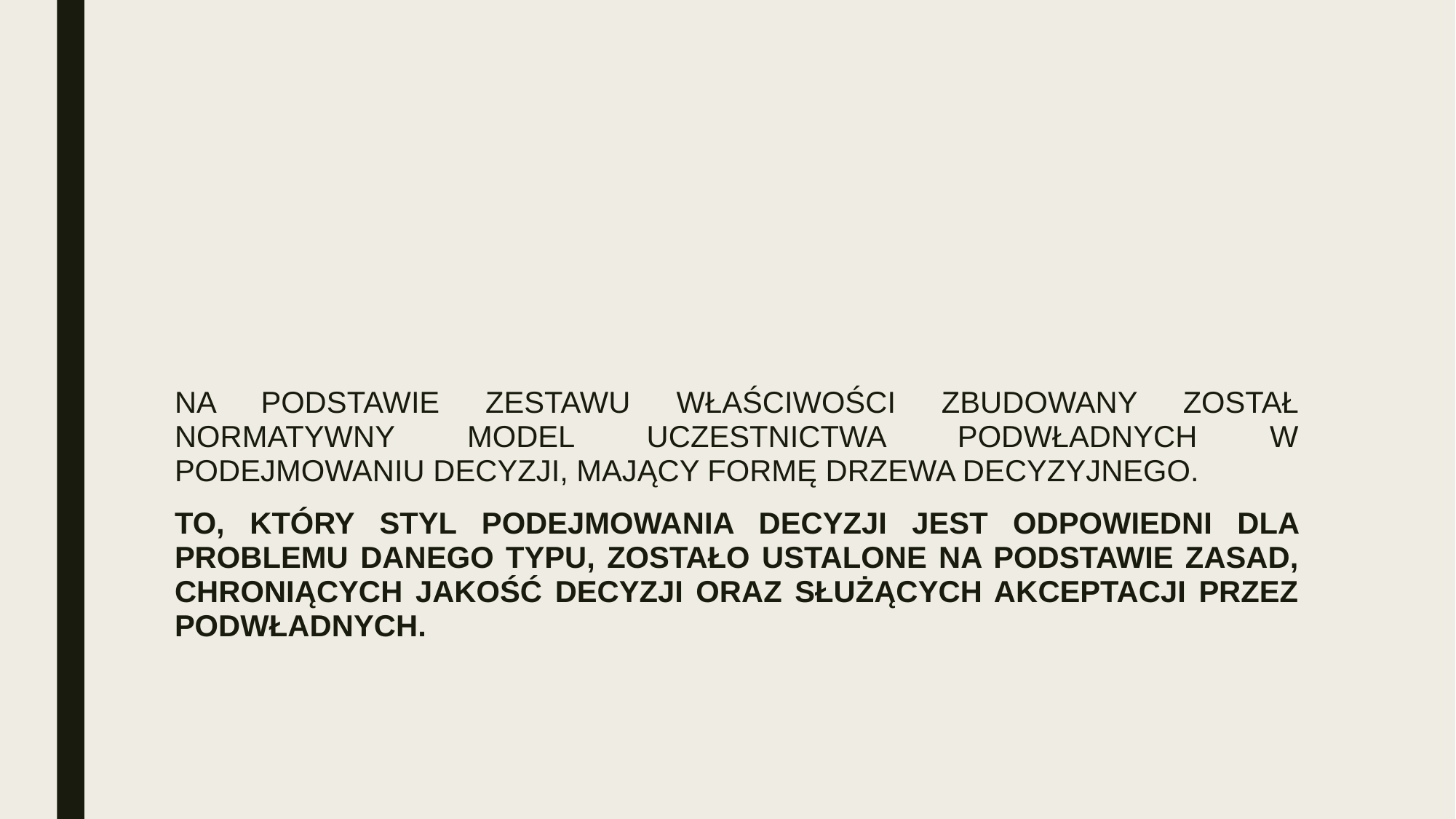

#

NA PODSTAWIE ZESTAWU WŁAŚCIWOŚCI ZBUDOWANY ZOSTAŁ NORMATYWNY MODEL UCZESTNICTWA PODWŁADNYCH W PODEJMOWANIU DECYZJI, MAJĄCY FORMĘ DRZEWA DECYZYJNEGO.
TO, KTÓRY STYL PODEJMOWANIA DECYZJI JEST ODPOWIEDNI DLA PROBLEMU DANEGO TYPU, ZOSTAŁO USTALONE NA PODSTAWIE ZASAD, CHRONIĄCYCH JAKOŚĆ DECYZJI ORAZ SŁUŻĄCYCH AKCEPTACJI PRZEZ PODWŁADNYCH.